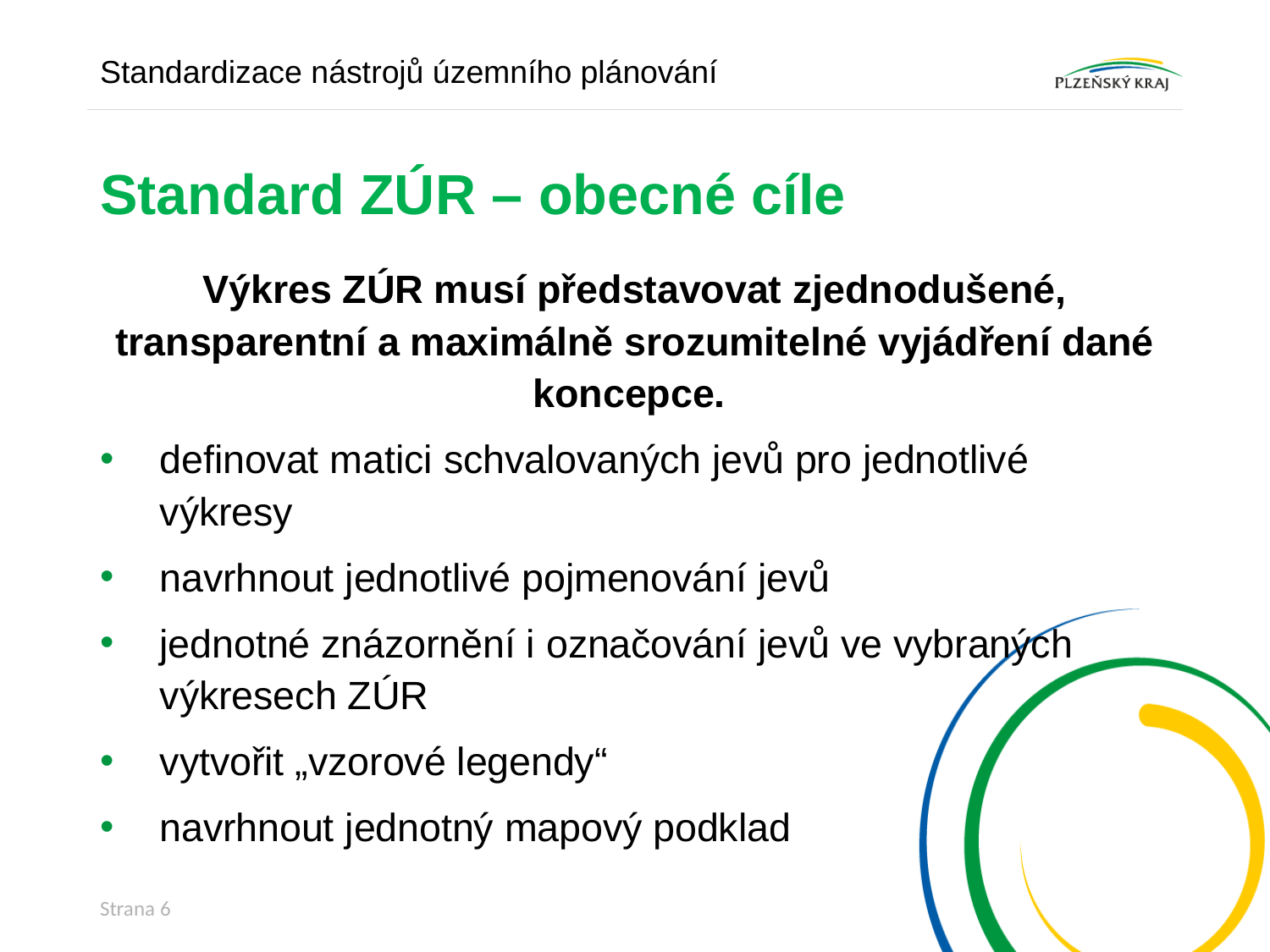

Standardizace nástrojů územního plánování

# Standard ZÚR – obecné cíle
Výkres ZÚR musí představovat zjednodušené, transparentní a maximálně srozumitelné vyjádření dané koncepce.
definovat matici schvalovaných jevů pro jednotlivé výkresy
navrhnout jednotlivé pojmenování jevů
jednotné znázornění i označování jevů ve vybraných výkresech ZÚR
vytvořit „vzorové legendy“
navrhnout jednotný mapový podklad

Strana 6